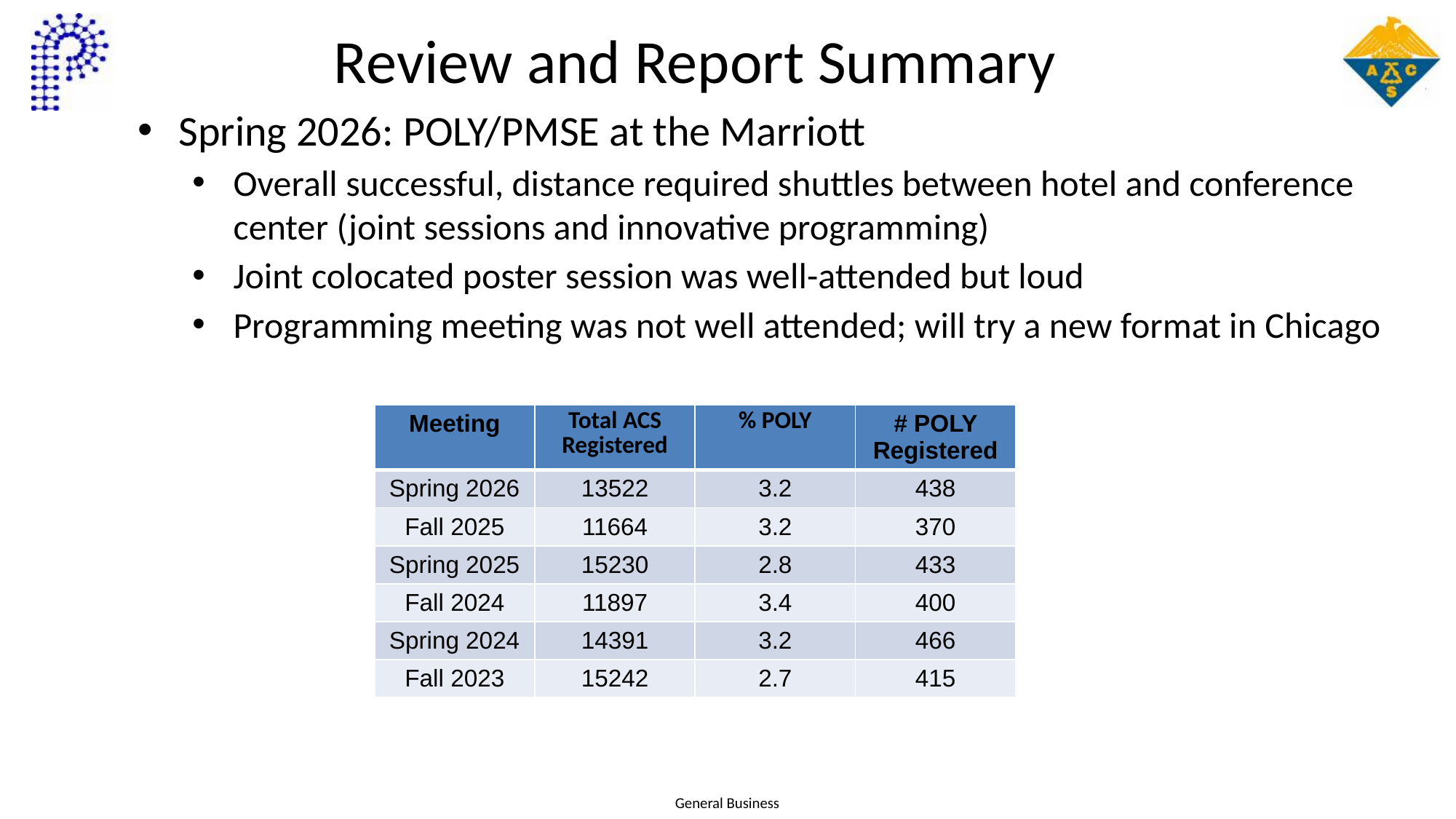

# Review and Report Summary
Spring 2026: POLY/PMSE at the Marriott
Overall successful, distance required shuttles between hotel and conference center (joint sessions and innovative programming)
Joint colocated poster session was well-attended but loud
Programming meeting was not well attended; will try a new format in Chicago

| Year | Total ACS | % POLY |
| --- | --- | --- |
| Spring 2026 | 11,883 | TBD |
| Fall 2025 | 11,786 | TBD |
| Spring 2025 | 15,294 | 5.1 |
| Fall 2024 | 10,591 | 4.6 |
| Spring 2024 | 14,484 | 4.7 |
| Fall 2023 | 15,241 | 4.6 |
| Meeting | Total ACS Registered | % POLY | # POLY Registered |
| --- | --- | --- | --- |
| Spring 2026 | 13522 | 3.2 | 438 |
| Fall 2025 | 11664 | 3.2 | 370 |
| Spring 2025 | 15230 | 2.8 | 433 |
| Fall 2024 | 11897 | 3.4 | 400 |
| Spring 2024 | 14391 | 3.2 | 466 |
| Fall 2023 | 15242 | 2.7 | 415 |